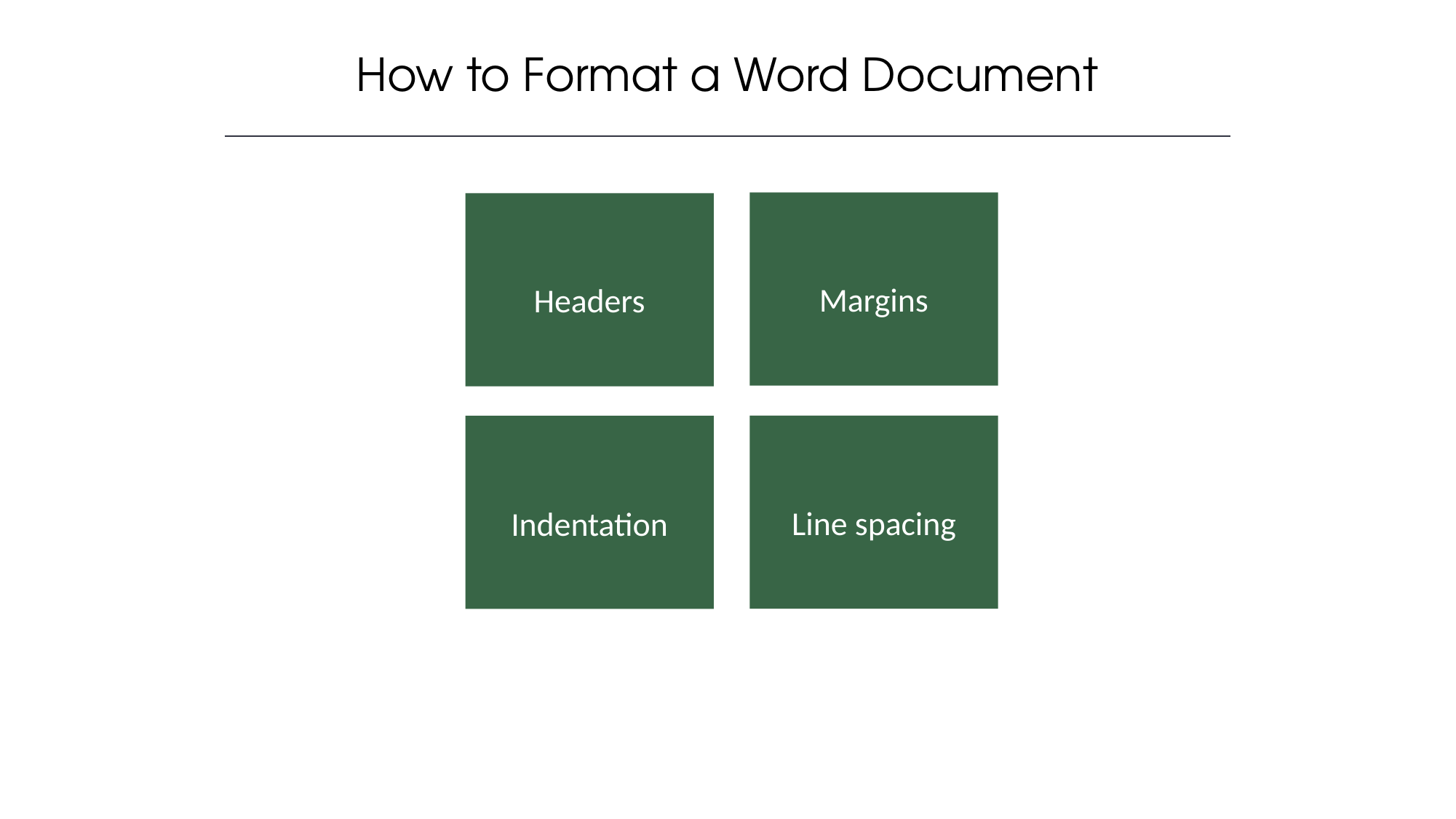

How to Format a Word Document
HAWKES LEARNING

Margins

Headers

Line spacing

Indentation